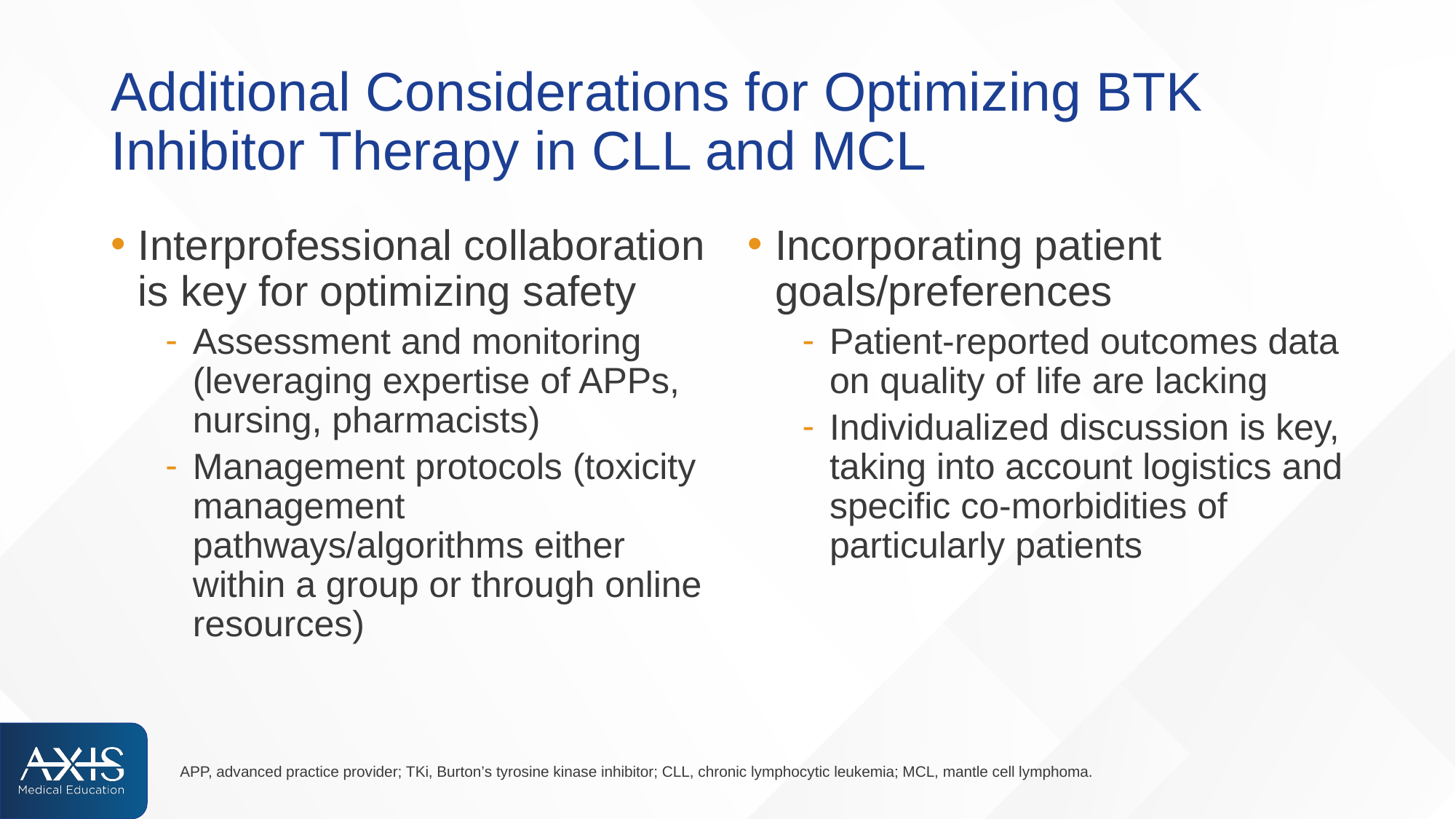

# Additional Considerations for Optimizing BTK Inhibitor Therapy in CLL and MCL
Interprofessional collaboration is key for optimizing safety
Assessment and monitoring (leveraging expertise of APPs, nursing, pharmacists)
Management protocols (toxicity management pathways/algorithms either within a group or through online resources)
Incorporating patient goals/preferences
Patient-reported outcomes data on quality of life are lacking
Individualized discussion is key, taking into account logistics and specific co-morbidities of particularly patients

APP, advanced practice provider; TKi, Burton’s tyrosine kinase inhibitor; CLL, chronic lymphocytic leukemia; MCL, mantle cell lymphoma.